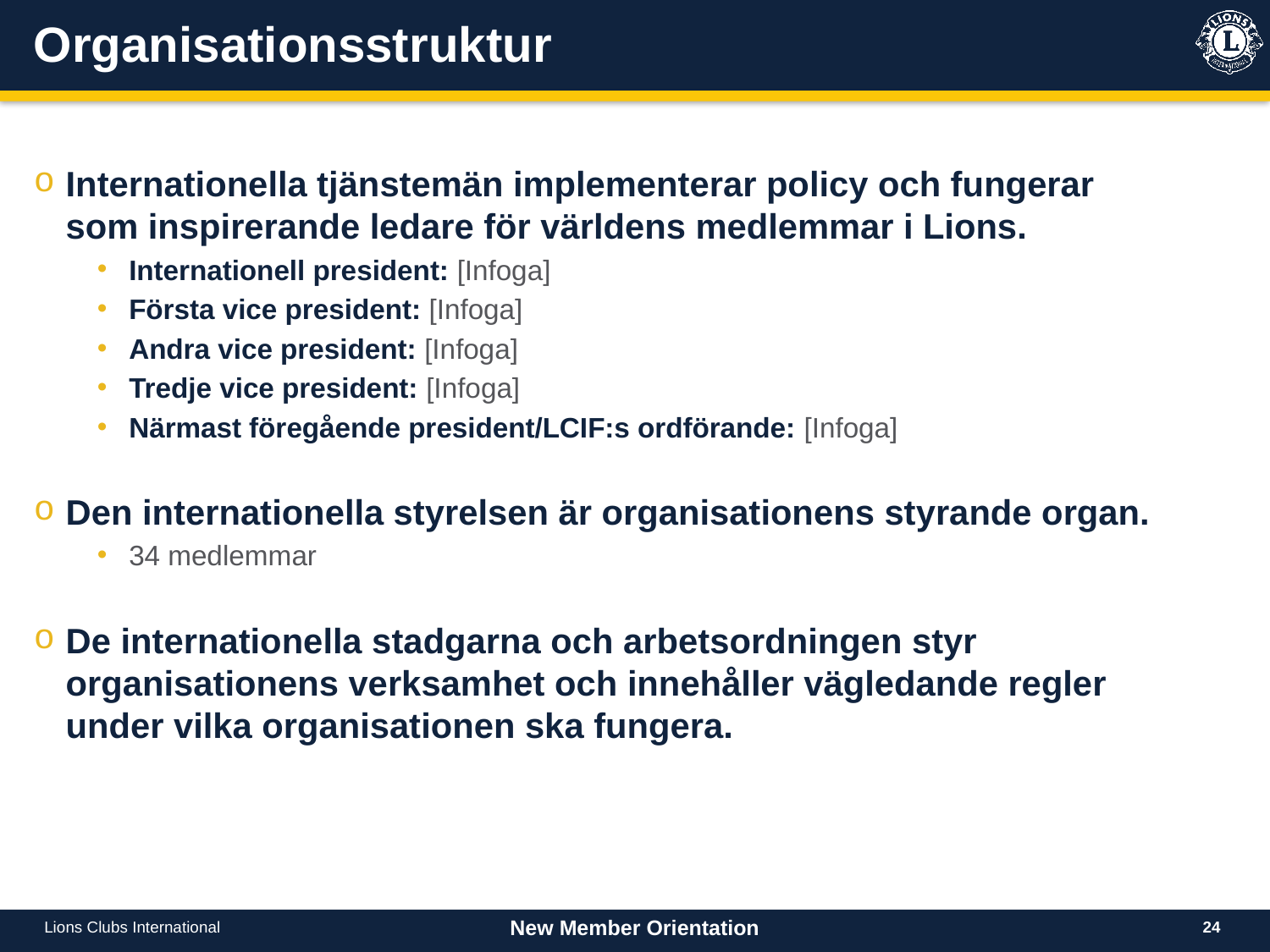

# Organisationsstruktur
Internationella tjänstemän implementerar policy och fungerar som inspirerande ledare för världens medlemmar i Lions.
Internationell president: [Infoga]
Första vice president: [Infoga]
Andra vice president: [Infoga]
Tredje vice president: [Infoga]
Närmast föregående president/LCIF:s ordförande: [Infoga]

Den internationella styrelsen är organisationens styrande organ.
34 medlemmar

De internationella stadgarna och arbetsordningen styr organisationens verksamhet och innehåller vägledande regler under vilka organisationen ska fungera.